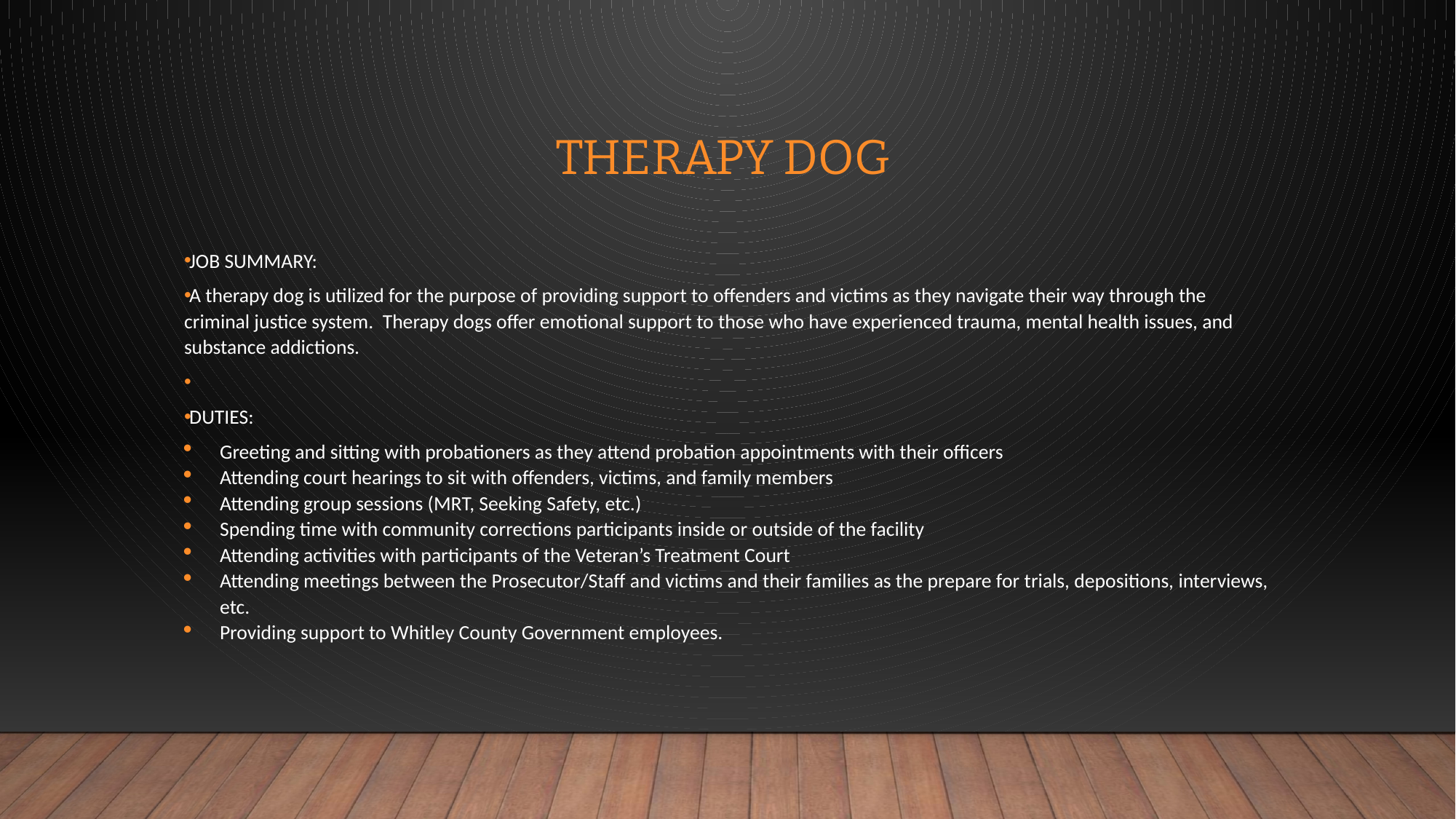

# Therapy dog
JOB SUMMARY:
A therapy dog is utilized for the purpose of providing support to offenders and victims as they navigate their way through the criminal justice system.  Therapy dogs offer emotional support to those who have experienced trauma, mental health issues, and substance addictions.

DUTIES:
Greeting and sitting with probationers as they attend probation appointments with their officers
Attending court hearings to sit with offenders, victims, and family members
Attending group sessions (MRT, Seeking Safety, etc.)
Spending time with community corrections participants inside or outside of the facility
Attending activities with participants of the Veteran’s Treatment Court
Attending meetings between the Prosecutor/Staff and victims and their families as the prepare for trials, depositions, interviews, etc.
Providing support to Whitley County Government employees.